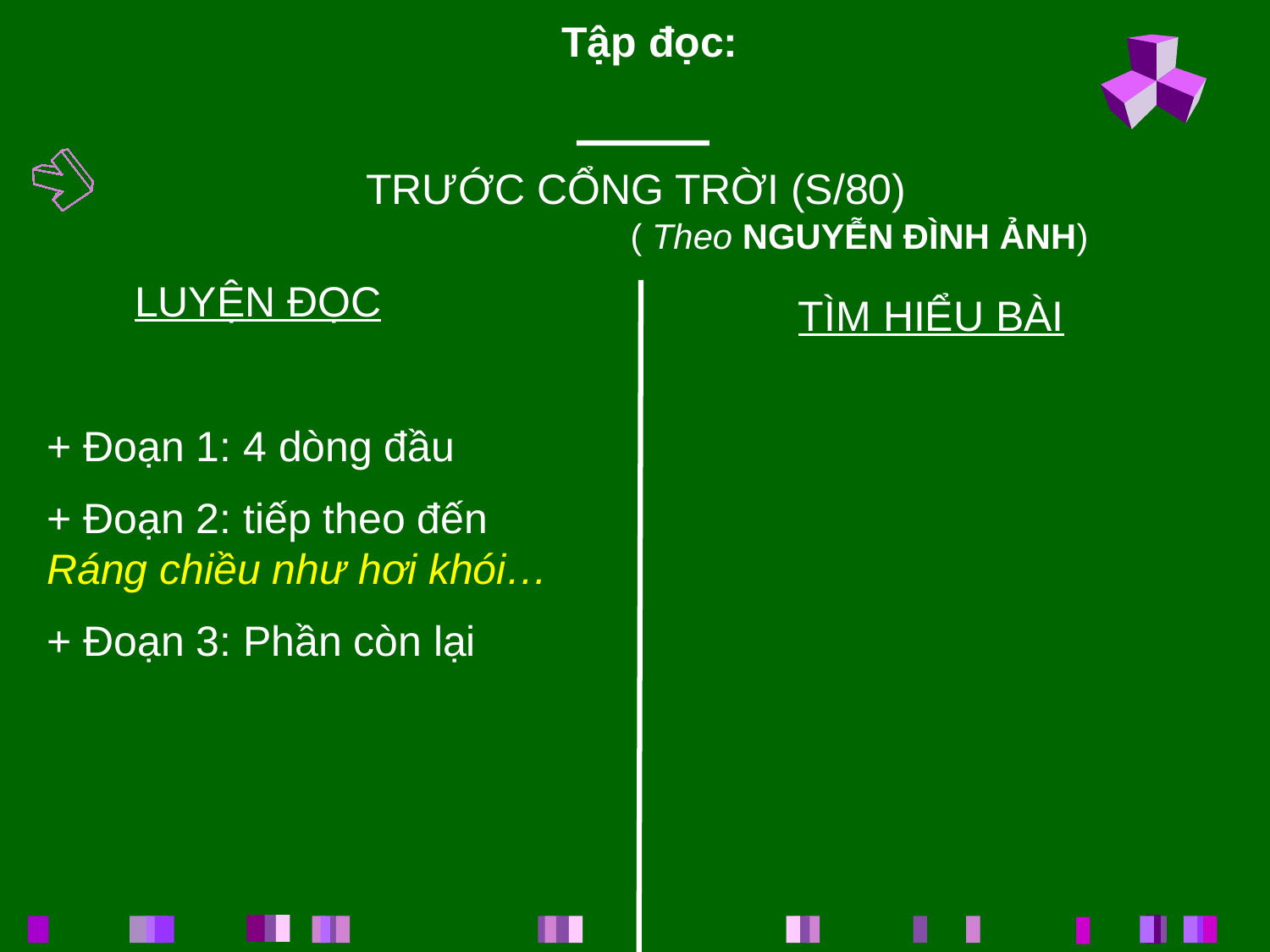

Tập đọc:

TRƯỚC CỔNG TRỜI (S/80)
( Theo NGUYỄN ĐÌNH ẢNH)
LUYỆN ĐỌC

TÌM HIỂU BÀI
+ Đoạn 1: 4 dòng đầu
+ Đoạn 2: tiếp theo đến 		Ráng chiều như hơi khói…
+ Đoạn 3: Phần còn lại